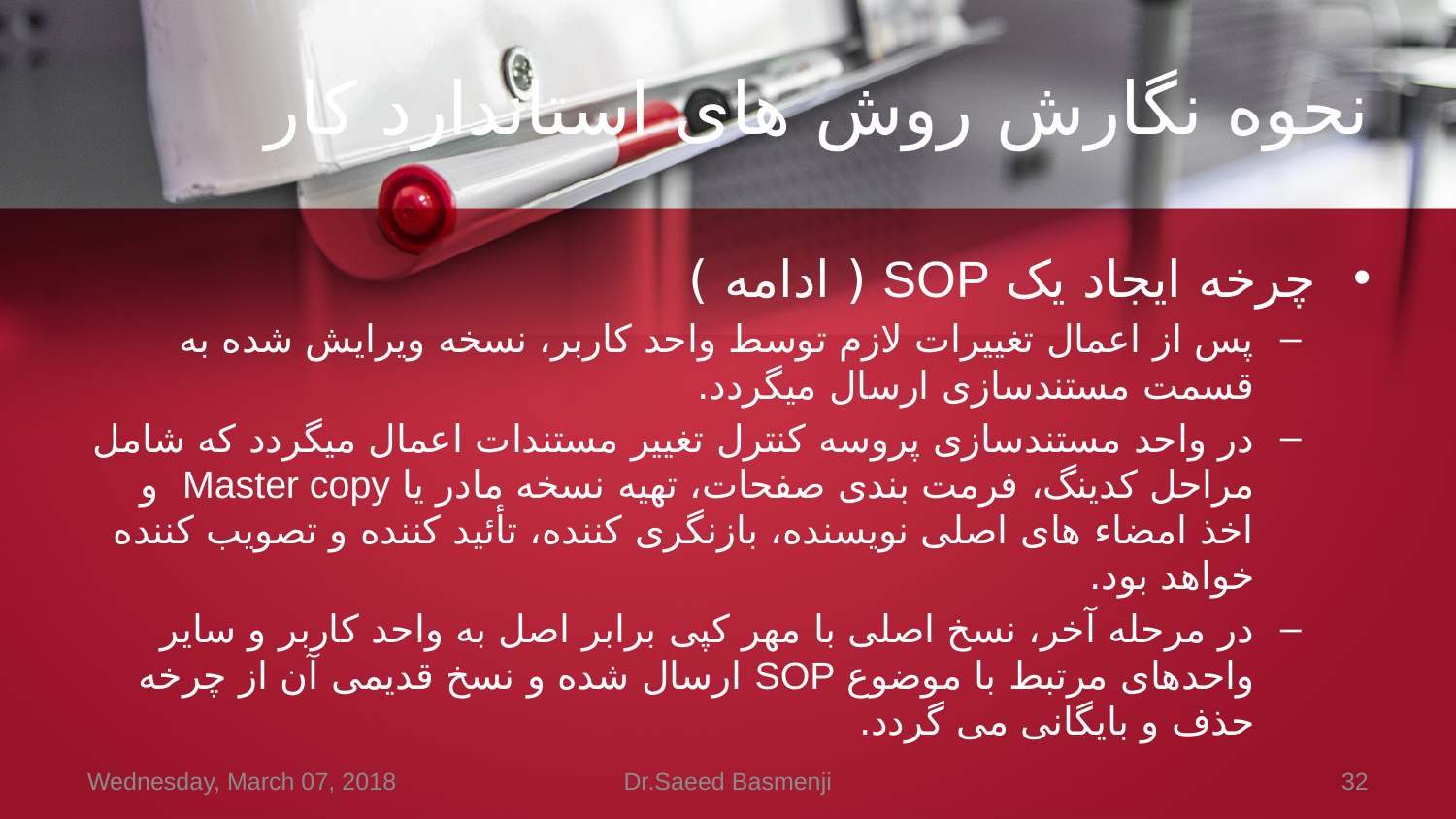

# نحوه نگارش روش های استاندارد کار
چرخه ایجاد یک SOP ( ادامه )
پس از اعمال تغییرات لازم توسط واحد کاربر، نسخه ویرایش شده به قسمت مستندسازی ارسال میگردد.
در واحد مستندسازی پروسه کنترل تغییر مستندات اعمال میگردد که شامل مراحل کدینگ، فرمت بندی صفحات، تهیه نسخه مادر یا Master copy  و اخذ امضاء های اصلی نویسنده، بازنگری کننده، تأئید کننده و تصویب کننده خواهد بود.
در مرحله آخر، نسخ اصلی با مهر کپی برابر اصل به واحد کاربر و سایر واحدهای مرتبط با موضوع SOP ارسال شده و نسخ قدیمی آن از چرخه حذف و بایگانی می گردد.

Wednesday, March 07, 2018
Dr.Saeed Basmenji
32